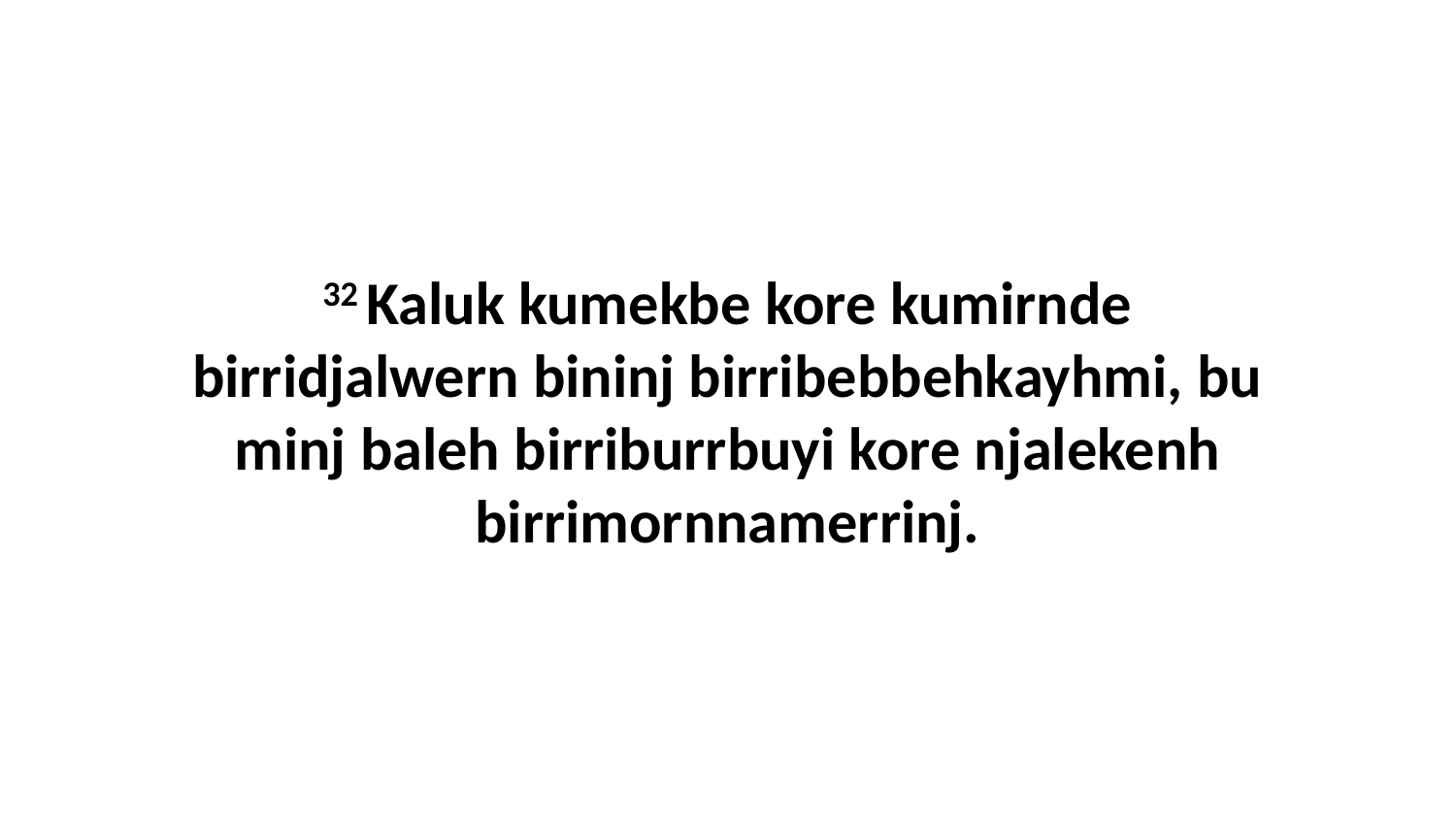

32 Kaluk kumekbe kore kumirnde birridjalwern bininj birribebbehkayhmi, bu minj baleh birriburrbuyi kore njalekenh birrimornnamerrinj.